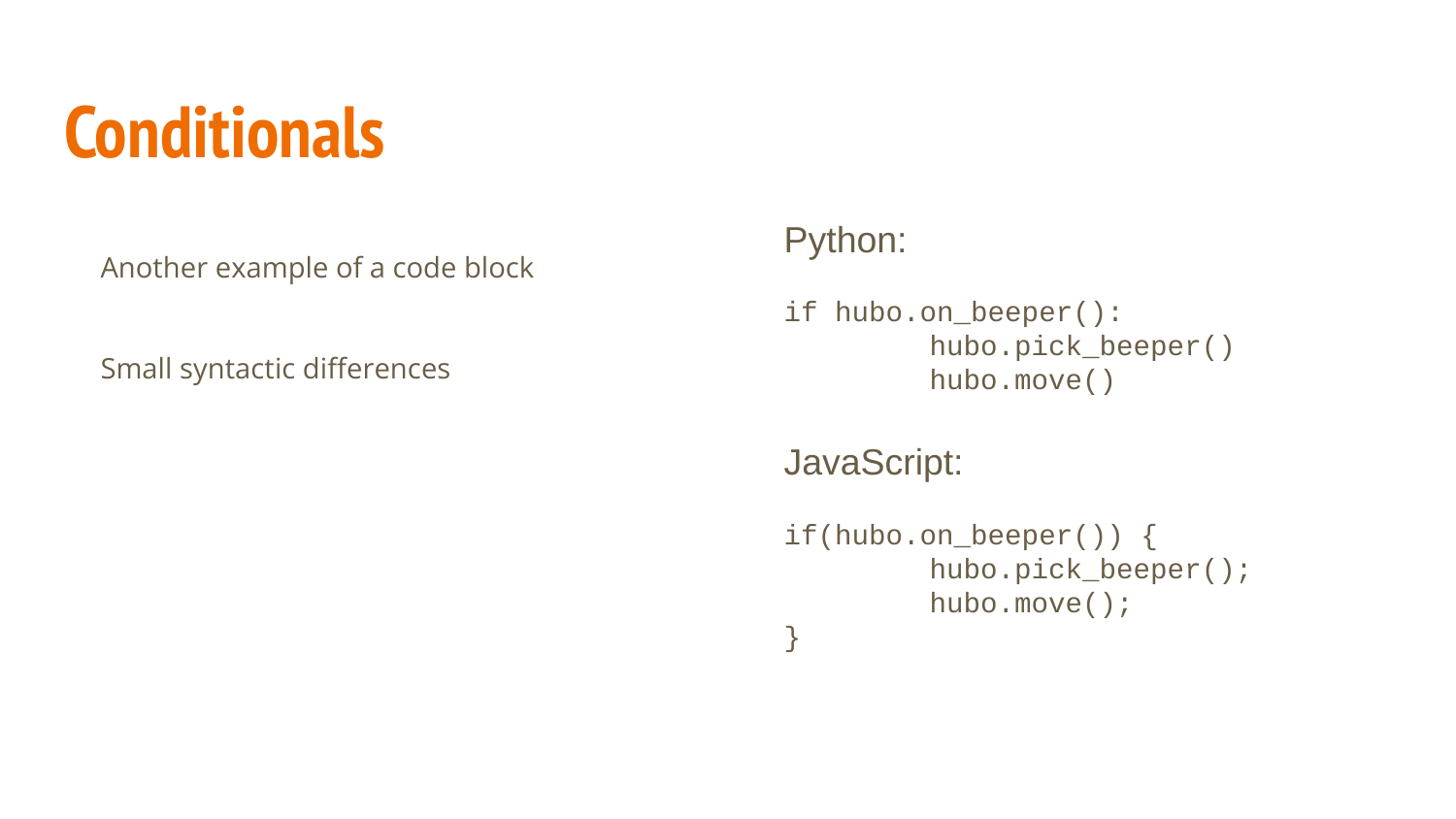

# Conditionals
Another example of a code block
Small syntactic differences
Python:

if hubo.on_beeper():
	hubo.pick_beeper()
	hubo.move()

JavaScript:

if(hubo.on_beeper()) {
	hubo.pick_beeper();
	hubo.move();
}